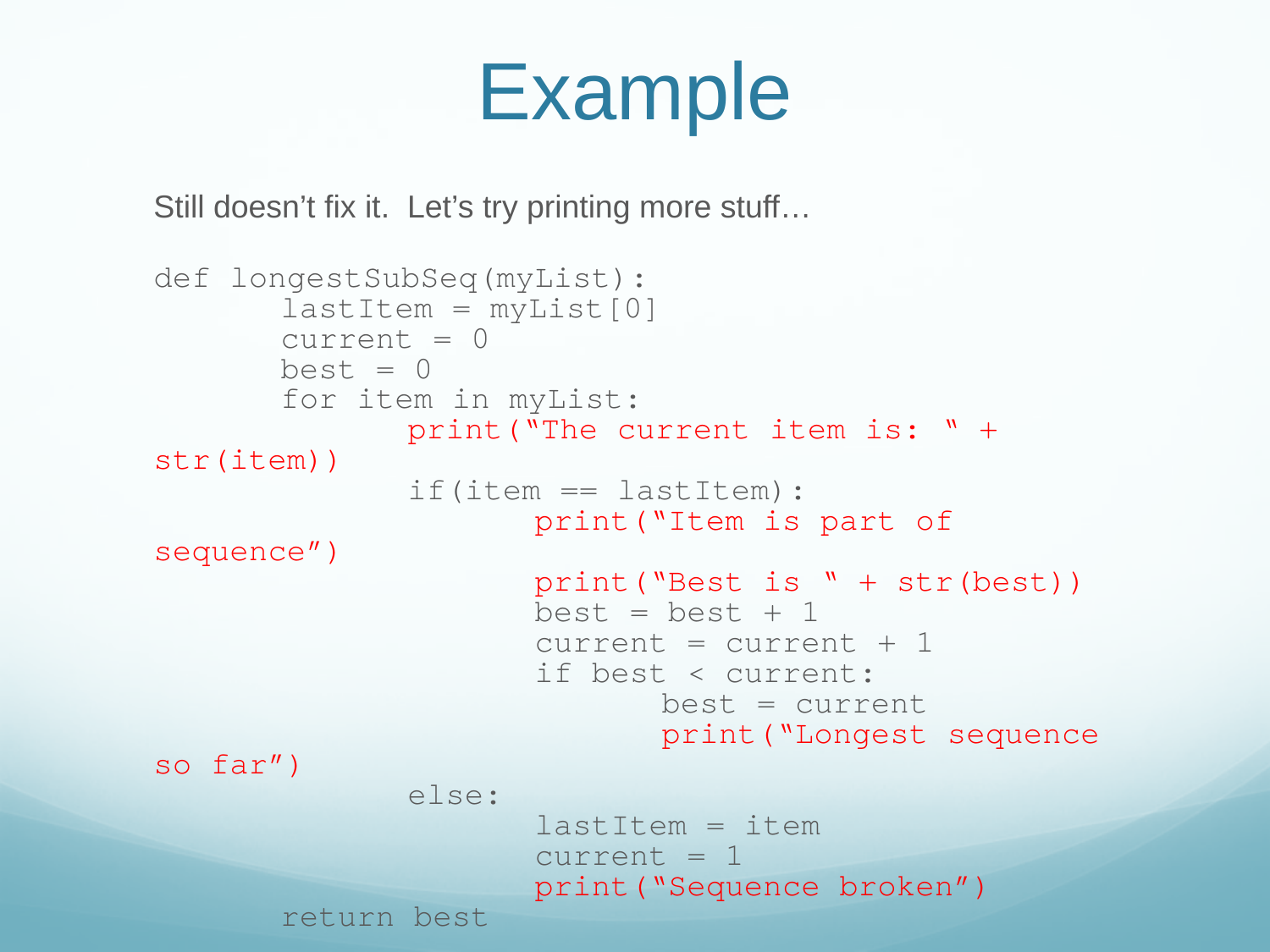

Example

Still doesn’t fix it.  Let’s try printing more stuff…

def longestSubSeq(myList):
	lastItem = myList[0]
	current = 0
	best = 0
	for item in myList:
		print(“The current item is: “ + str(item))
		if(item == lastItem):
			print(“Item is part of sequence”)
			print(“Best is “ + str(best))
			best = best + 1
			current = current + 1
			if best < current:
				best = current
				print(“Longest sequence so far”)
		else:
			lastItem = item
			current = 1
			print(“Sequence broken”)
	return best